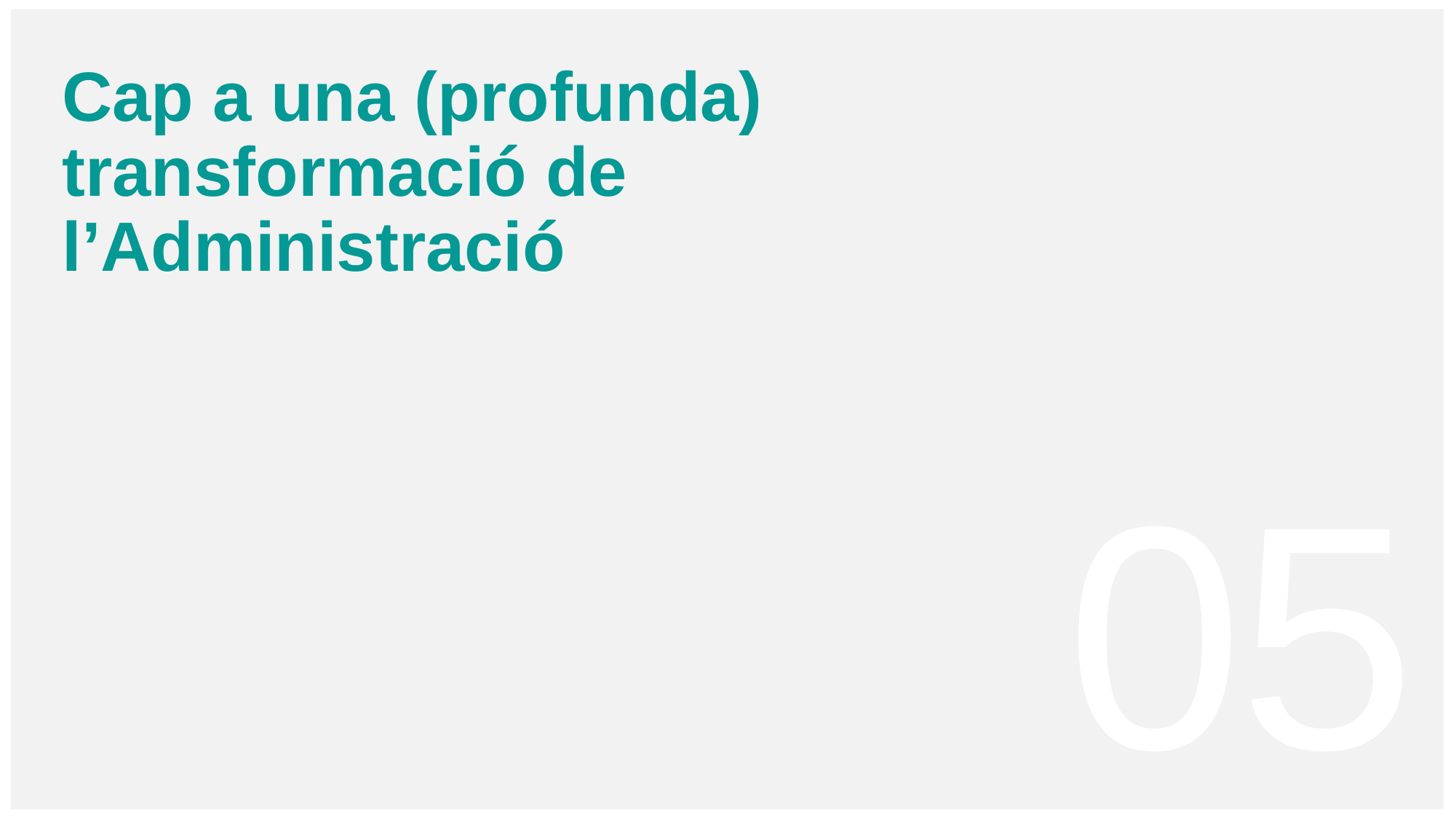

Cap a una (profunda) transformació de l’Administració
05